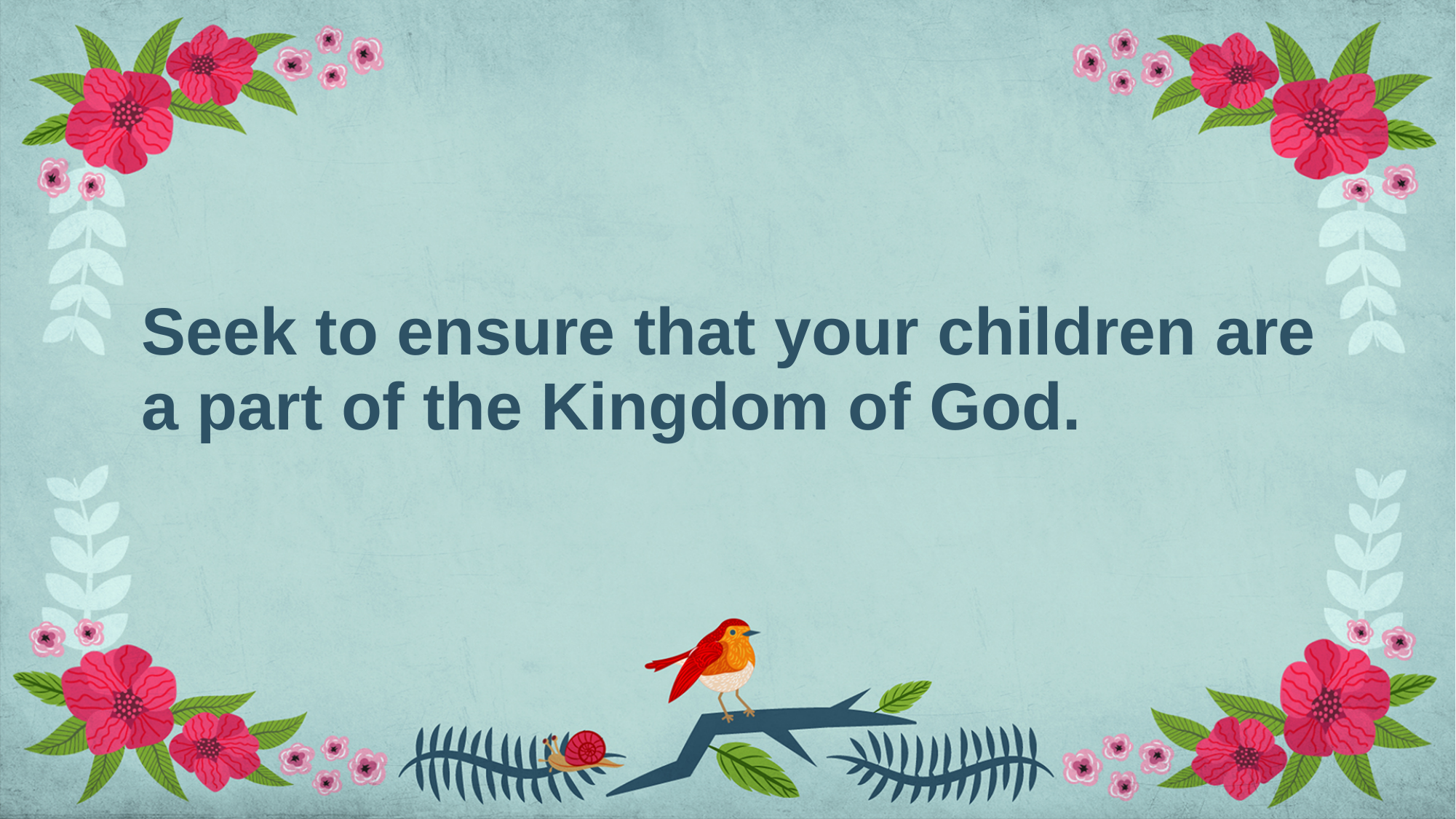

# Seek to ensure that your children are a part of the Kingdom of God.